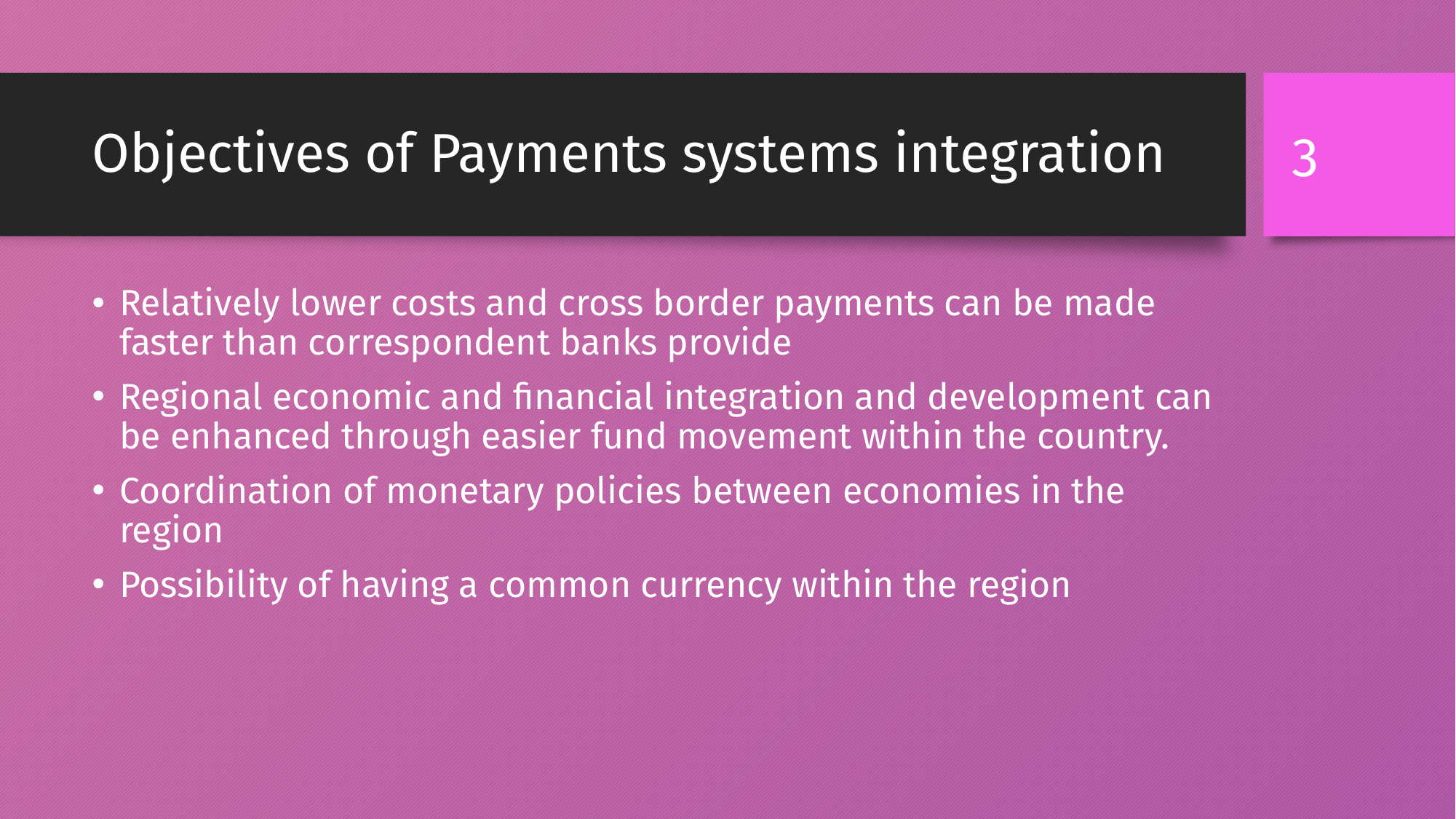

3
# Objectives of Payments systems integration
Relatively lower costs and cross border payments can be made faster than correspondent banks provide
Regional economic and financial integration and development can be enhanced through easier fund movement within the country.
Coordination of monetary policies between economies in the region
Possibility of having a common currency within the region